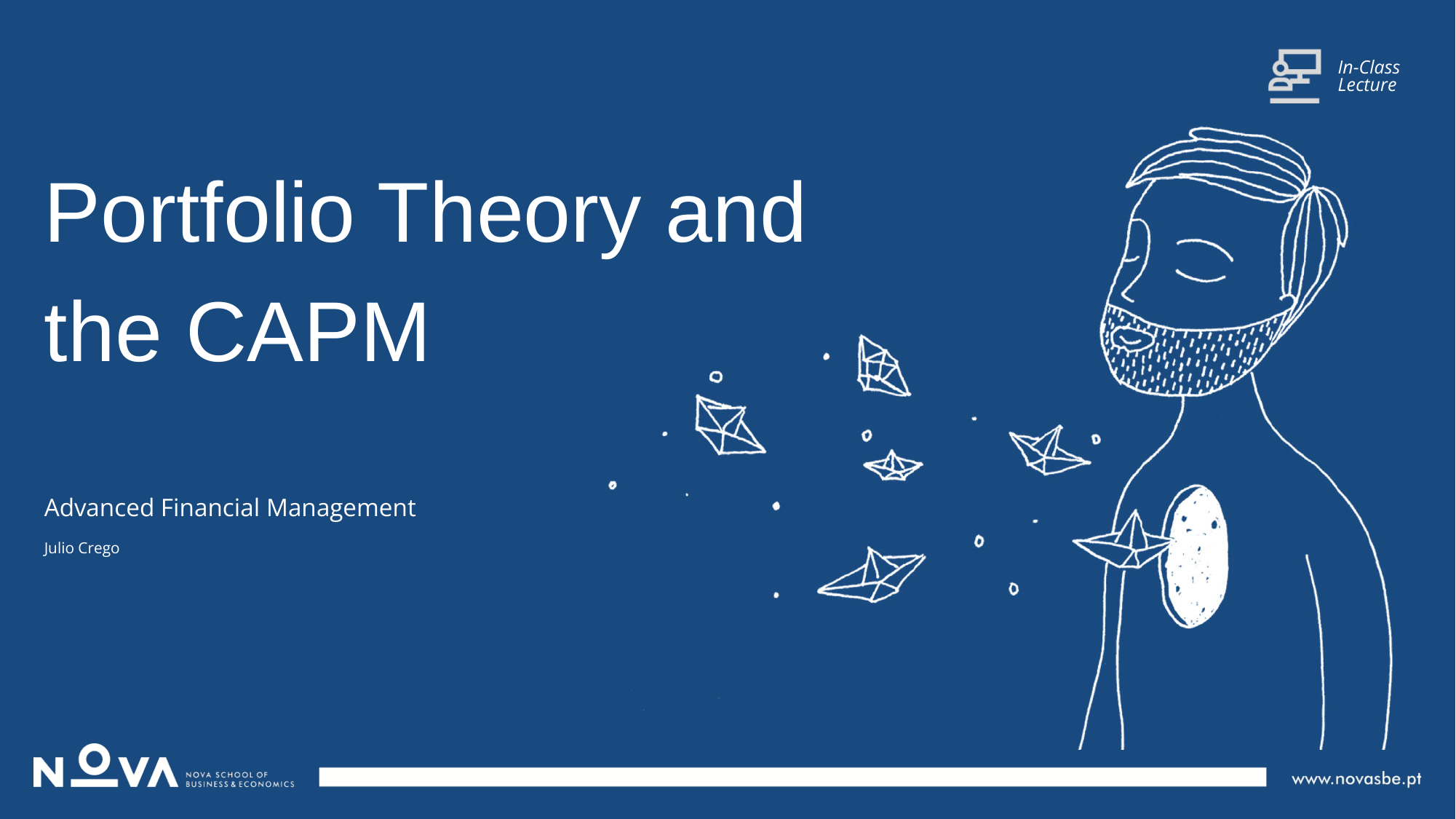

Portfolio Theory and
the CAPM
Advanced Financial Management